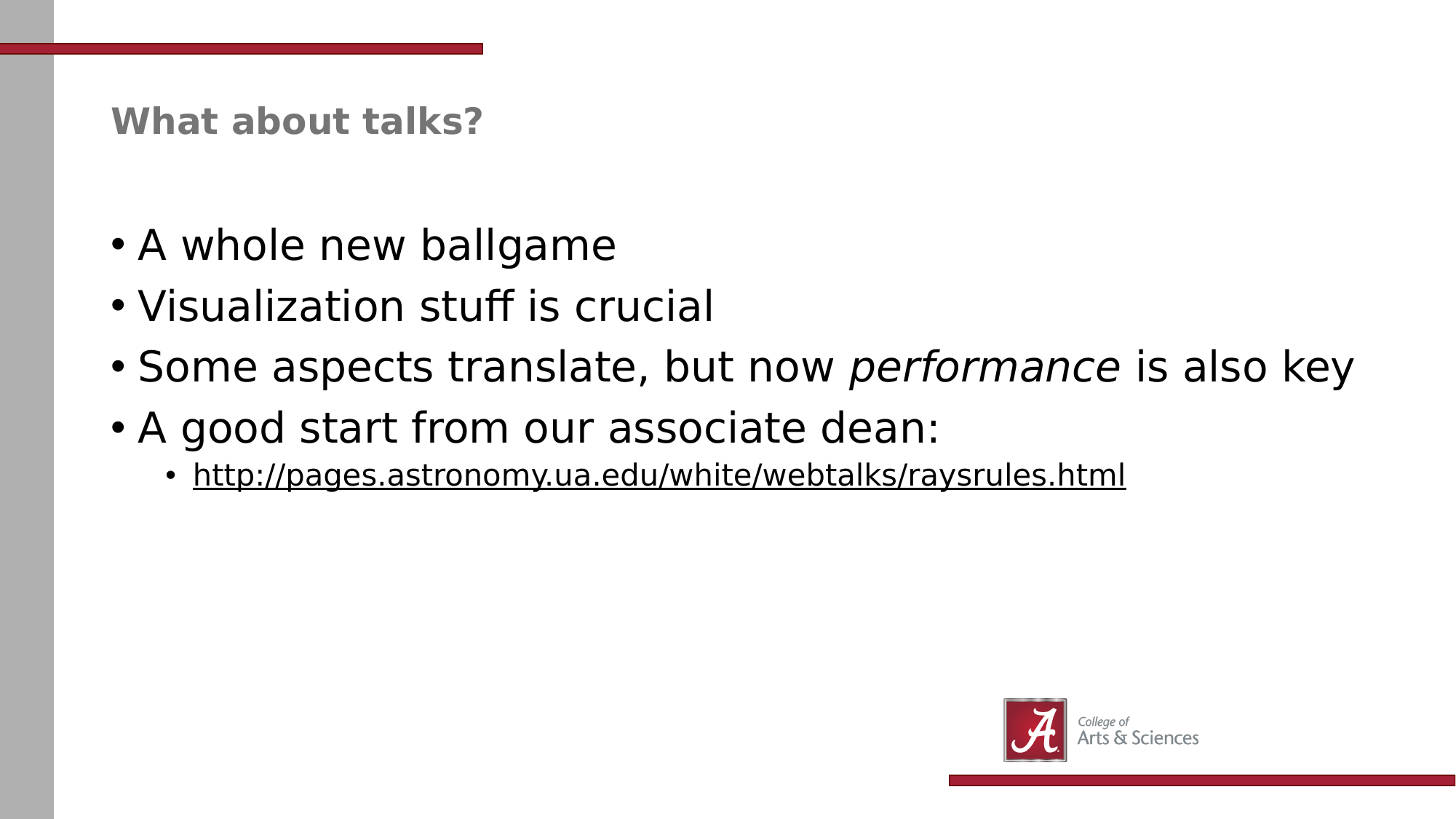

# What about talks?
A whole new ballgame
Visualization stuff is crucial
Some aspects translate, but now performance is also key
A good start from our associate dean:
http://pages.astronomy.ua.edu/white/webtalks/raysrules.html